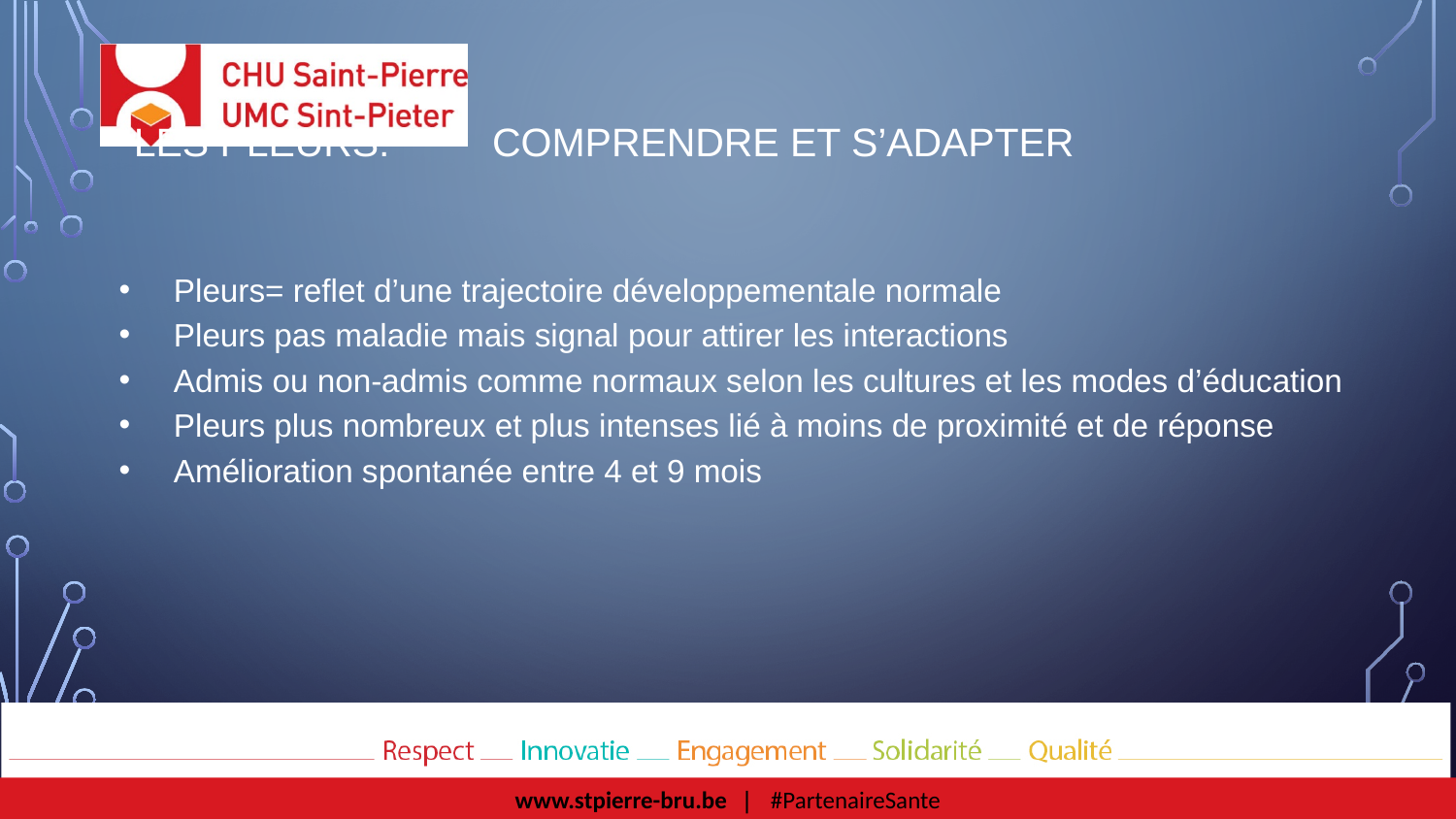

Les pleurs: 							comprendre et s’adapter
Pleurs= reflet d’une trajectoire développementale normale
Pleurs pas maladie mais signal pour attirer les interactions
Admis ou non-admis comme normaux selon les cultures et les modes d’éducation
Pleurs plus nombreux et plus intenses lié à moins de proximité et de réponse
Amélioration spontanée entre 4 et 9 mois